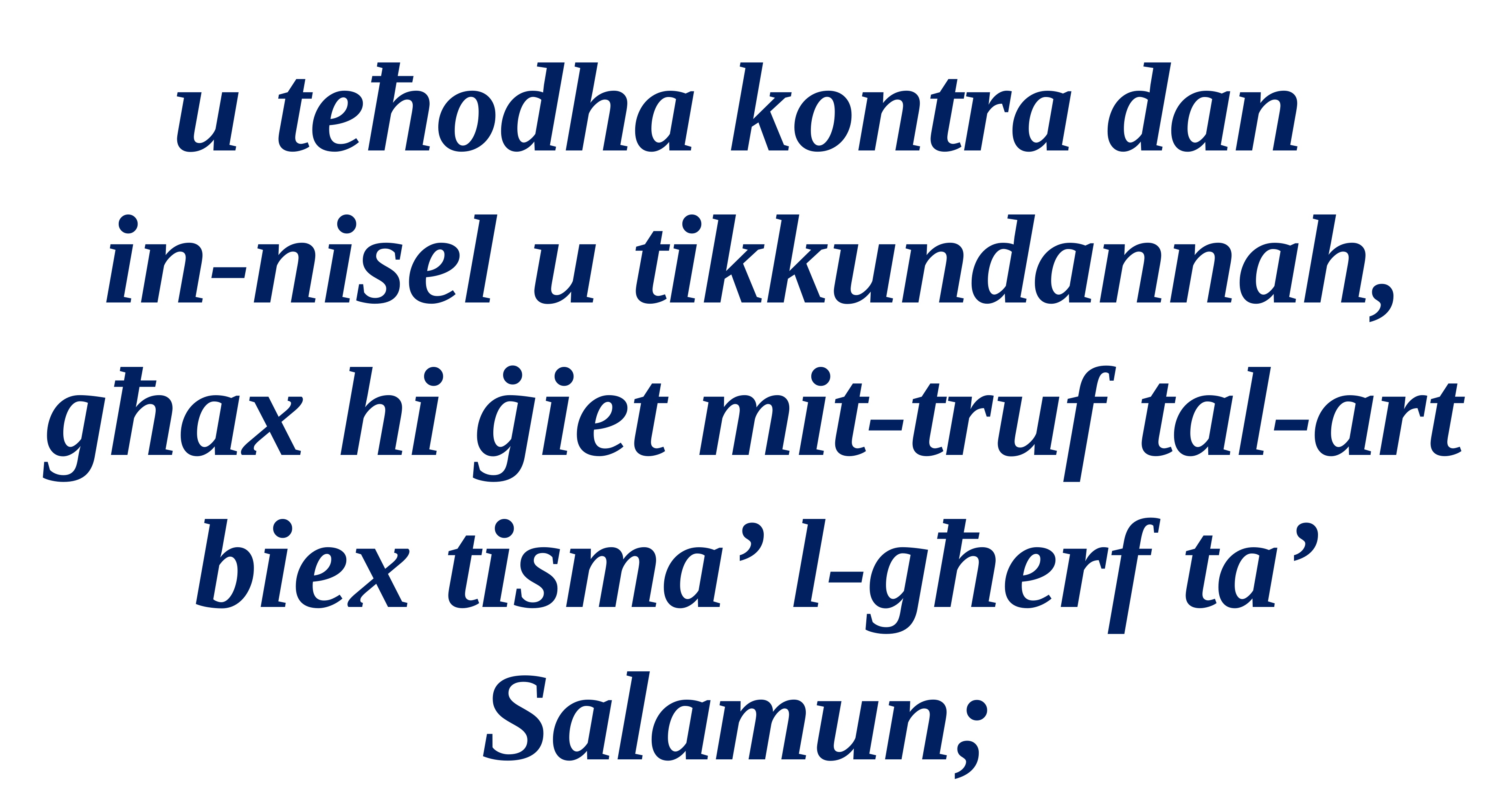

u teħodha kontra dan
in-nisel u tikkundannah, għax hi ġiet mit-truf tal-art biex tisma’ l-għerf ta’ Salamun;